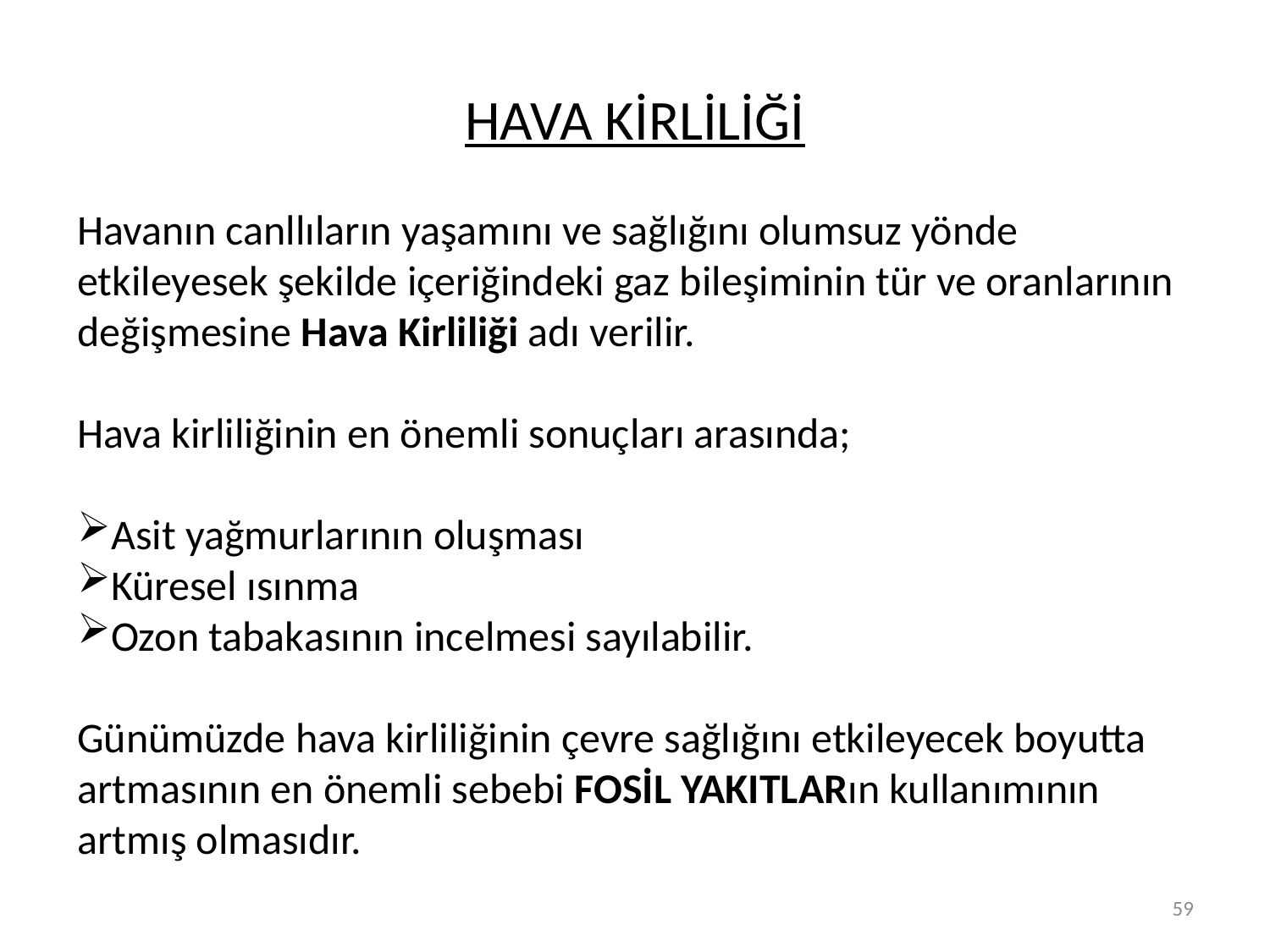

HAVA KİRLİLİĞİ
Havanın canllıların yaşamını ve sağlığını olumsuz yönde etkileyesek şekilde içeriğindeki gaz bileşiminin tür ve oranlarının değişmesine Hava Kirliliği adı verilir.

Hava kirliliğinin en önemli sonuçları arasında;

Asit yağmurlarının oluşması
Küresel ısınma
Ozon tabakasının incelmesi sayılabilir.

Günümüzde hava kirliliğinin çevre sağlığını etkileyecek boyutta artmasının en önemli sebebi FOSİL YAKITLARın kullanımının artmış olmasıdır.

59